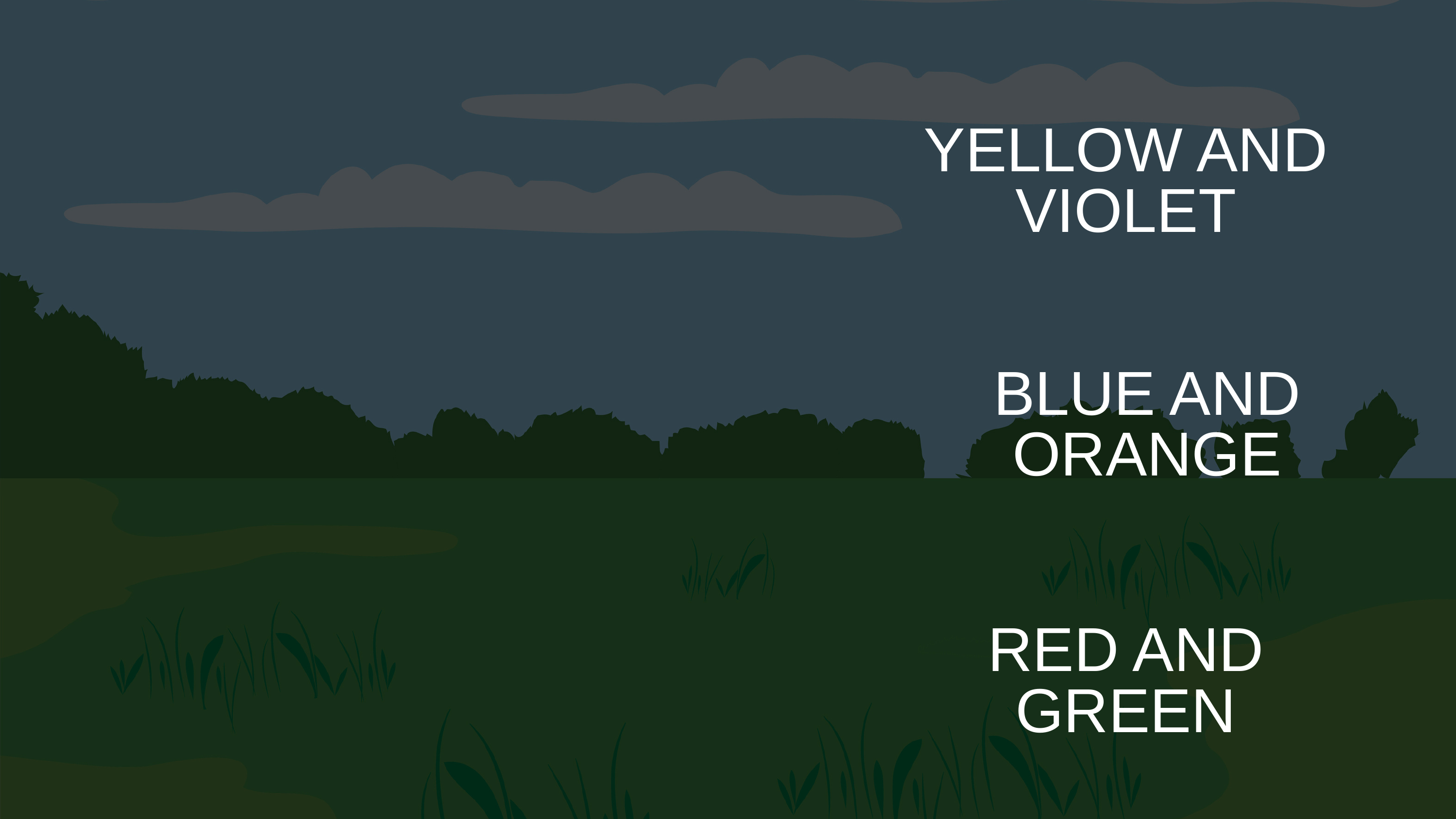

YELLOW AND VIOLET
BLUE AND ORANGE
RED AND GREEN